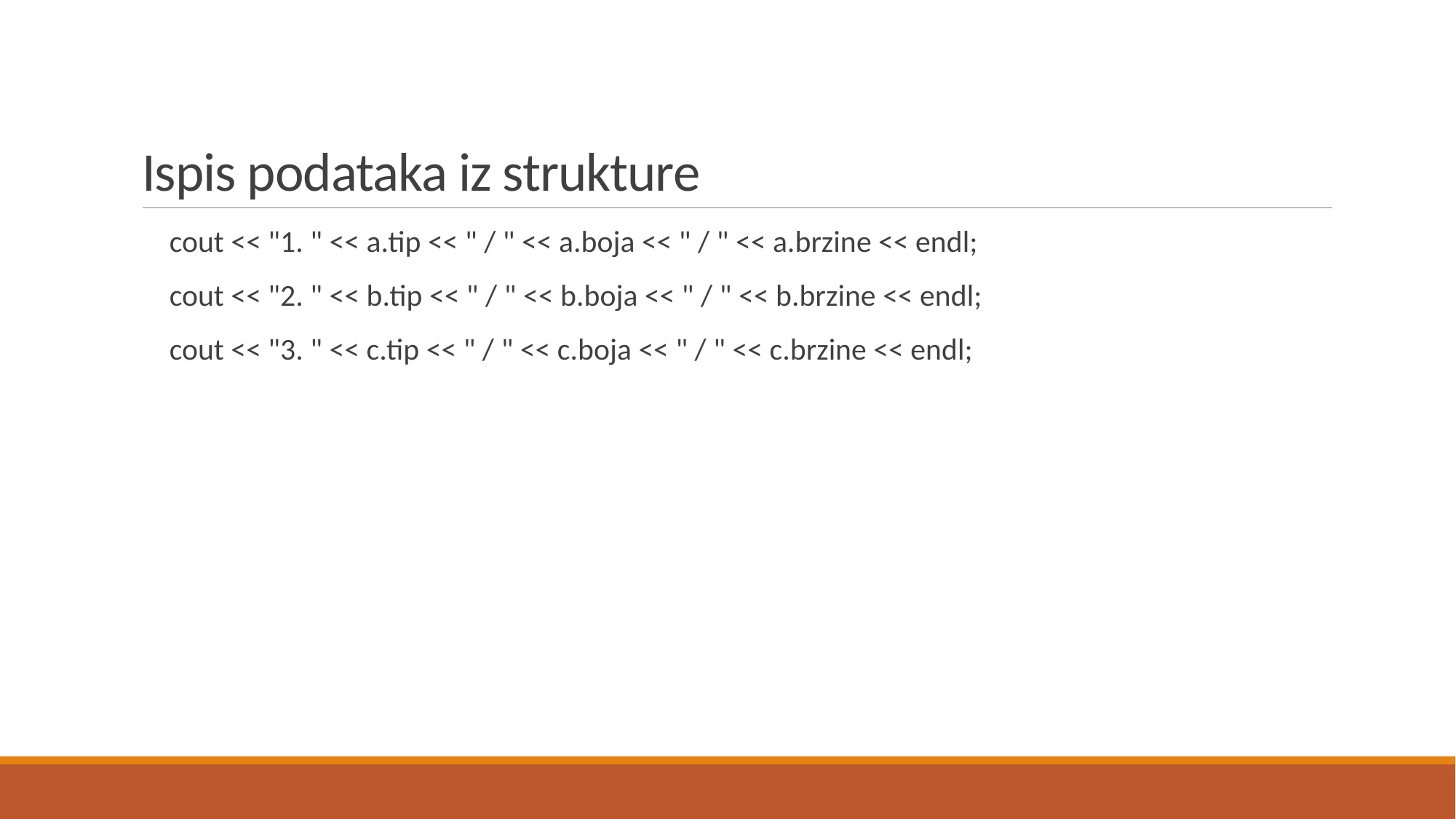

# Ispis podataka iz strukture
    cout << "1. " << a.tip << " / " << a.boja << " / " << a.brzine << endl;
    cout << "2. " << b.tip << " / " << b.boja << " / " << b.brzine << endl;
    cout << "3. " << c.tip << " / " << c.boja << " / " << c.brzine << endl;